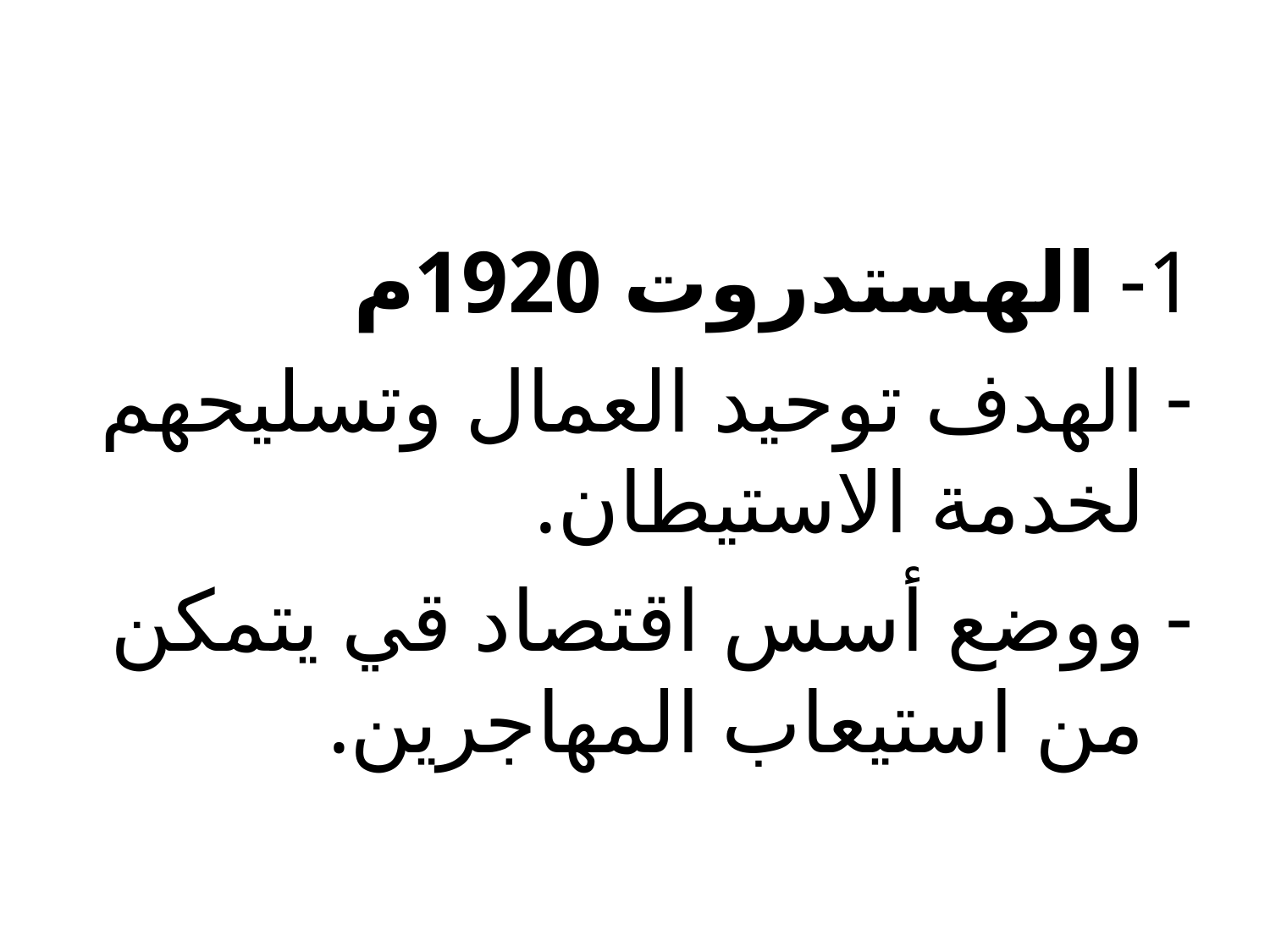

#
1- الهستدروت 1920م
الهدف توحيد العمال وتسليحهم لخدمة الاستيطان.
ووضع أسس اقتصاد قي يتمكن من استيعاب المهاجرين.